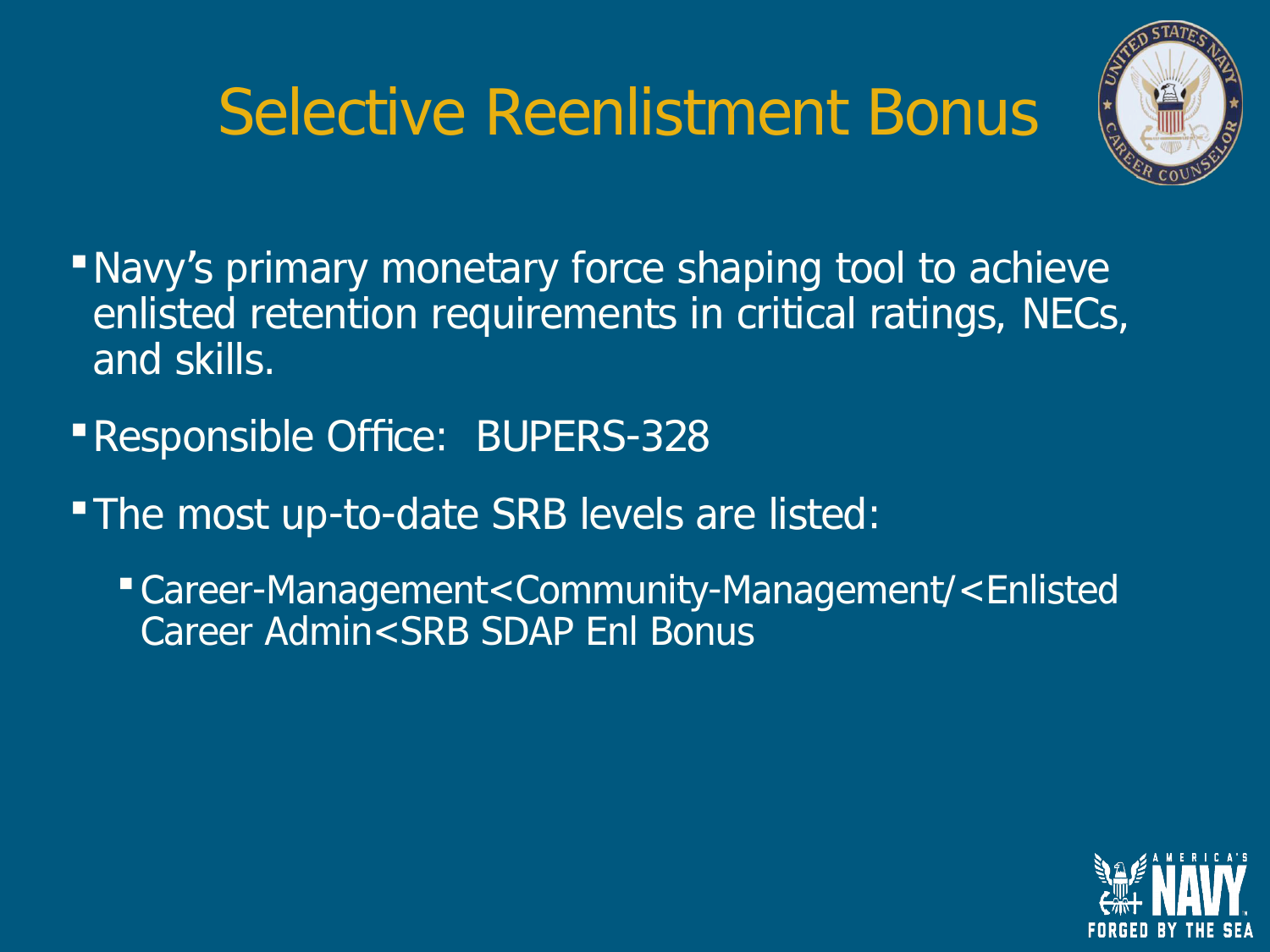

# Selective Reenlistment Bonus
Navy’s primary monetary force shaping tool to achieve enlisted retention requirements in critical ratings, NECs, and skills.
Responsible Office:  BUPERS-328
The most up-to-date SRB levels are listed:
Career-Management<Community-Management/<Enlisted Career Admin<SRB SDAP Enl Bonus